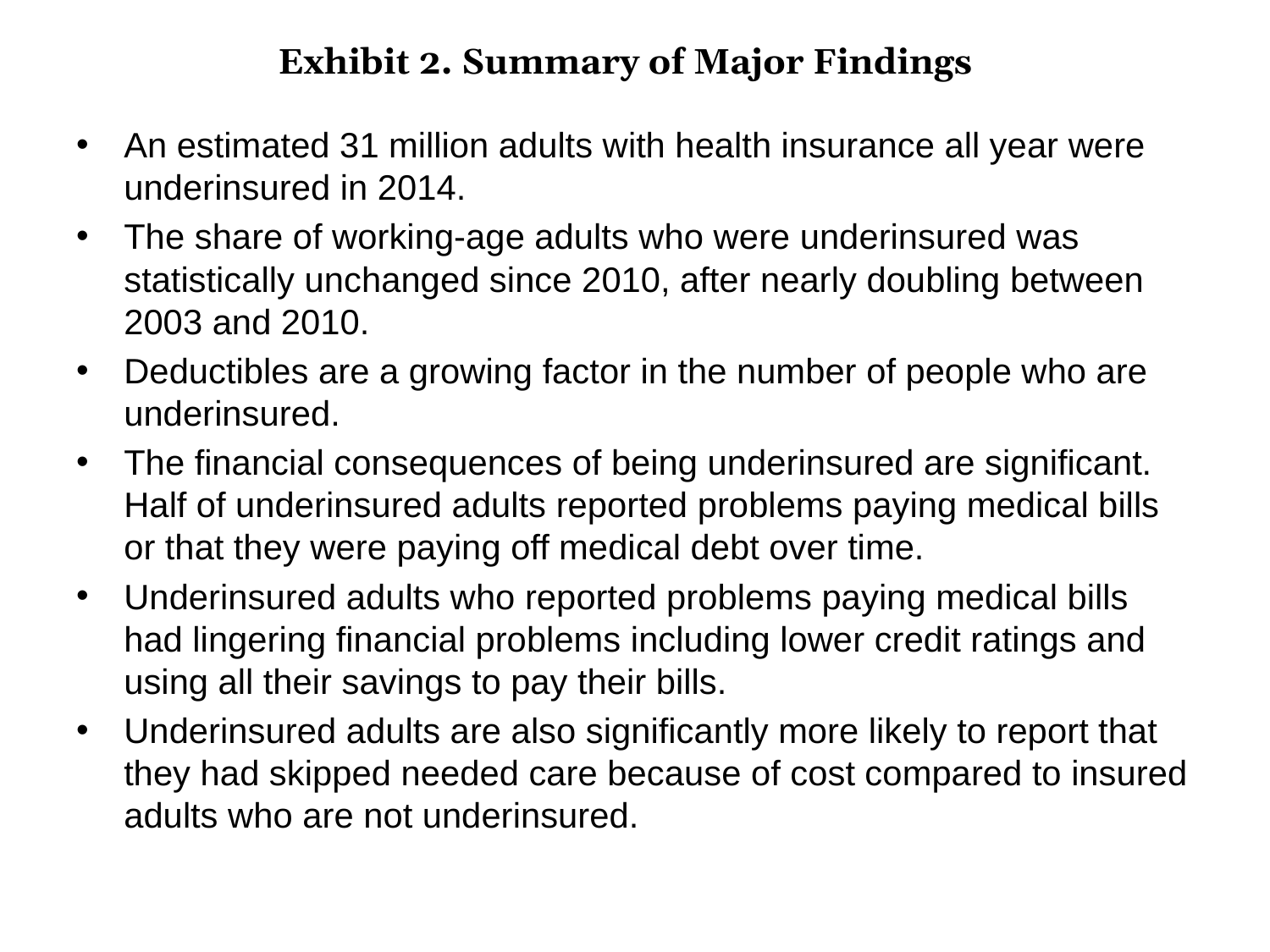

# Exhibit 2. Summary of Major Findings
An estimated 31 million adults with health insurance all year were underinsured in 2014.
The share of working-age adults who were underinsured was statistically unchanged since 2010, after nearly doubling between 2003 and 2010.
Deductibles are a growing factor in the number of people who are underinsured.
The financial consequences of being underinsured are significant. Half of underinsured adults reported problems paying medical bills or that they were paying off medical debt over time.
Underinsured adults who reported problems paying medical bills had lingering financial problems including lower credit ratings and using all their savings to pay their bills.
Underinsured adults are also significantly more likely to report that they had skipped needed care because of cost compared to insured adults who are not underinsured.